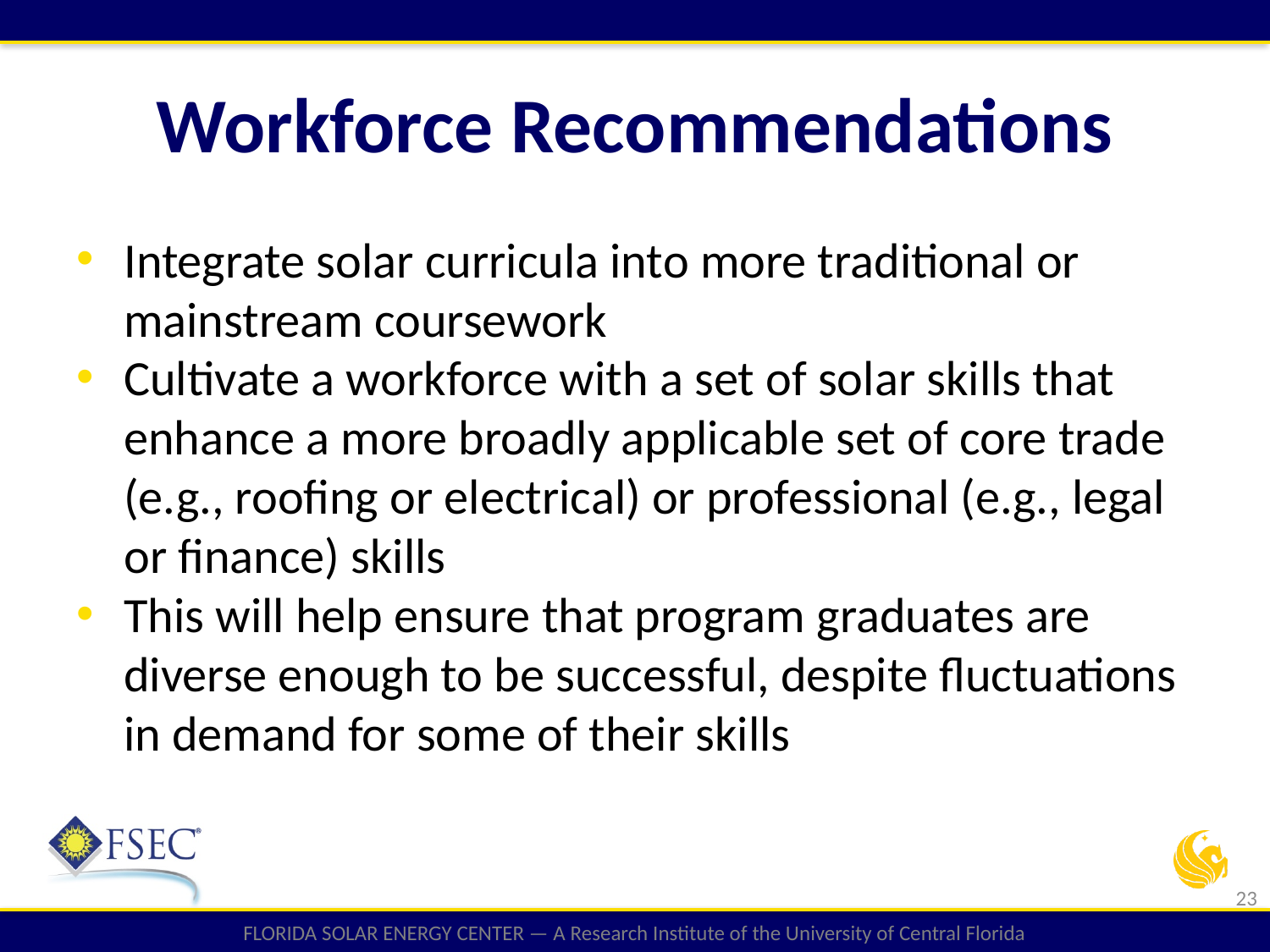

# Workforce Recommendations
Integrate solar curricula into more traditional or mainstream coursework
Cultivate a workforce with a set of solar skills that enhance a more broadly applicable set of core trade (e.g., roofing or electrical) or professional (e.g., legal or finance) skills
This will help ensure that program graduates are diverse enough to be successful, despite fluctuations in demand for some of their skills
23